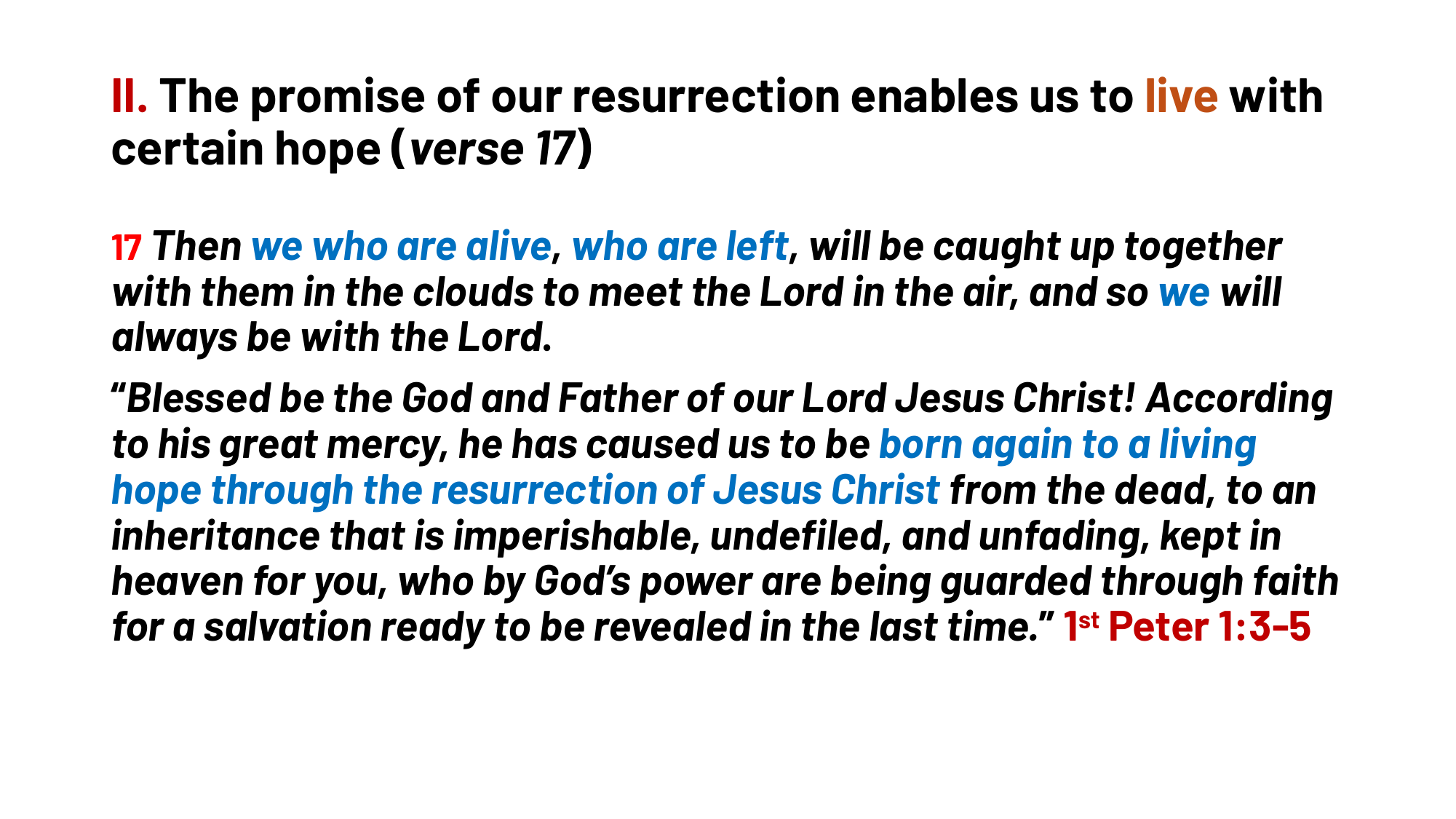

# II. The promise of our resurrection enables us to live with certain hope (verse 17)
17 Then we who are alive, who are left, will be caught up together with them in the clouds to meet the Lord in the air, and so we will always be with the Lord.
“Blessed be the God and Father of our Lord Jesus Christ! According to his great mercy, he has caused us to be born again to a living hope through the resurrection of Jesus Christ from the dead, to an inheritance that is imperishable, undefiled, and unfading, kept in heaven for you, who by God’s power are being guarded through faith for a salvation ready to be revealed in the last time.” 1st Peter 1:3-5